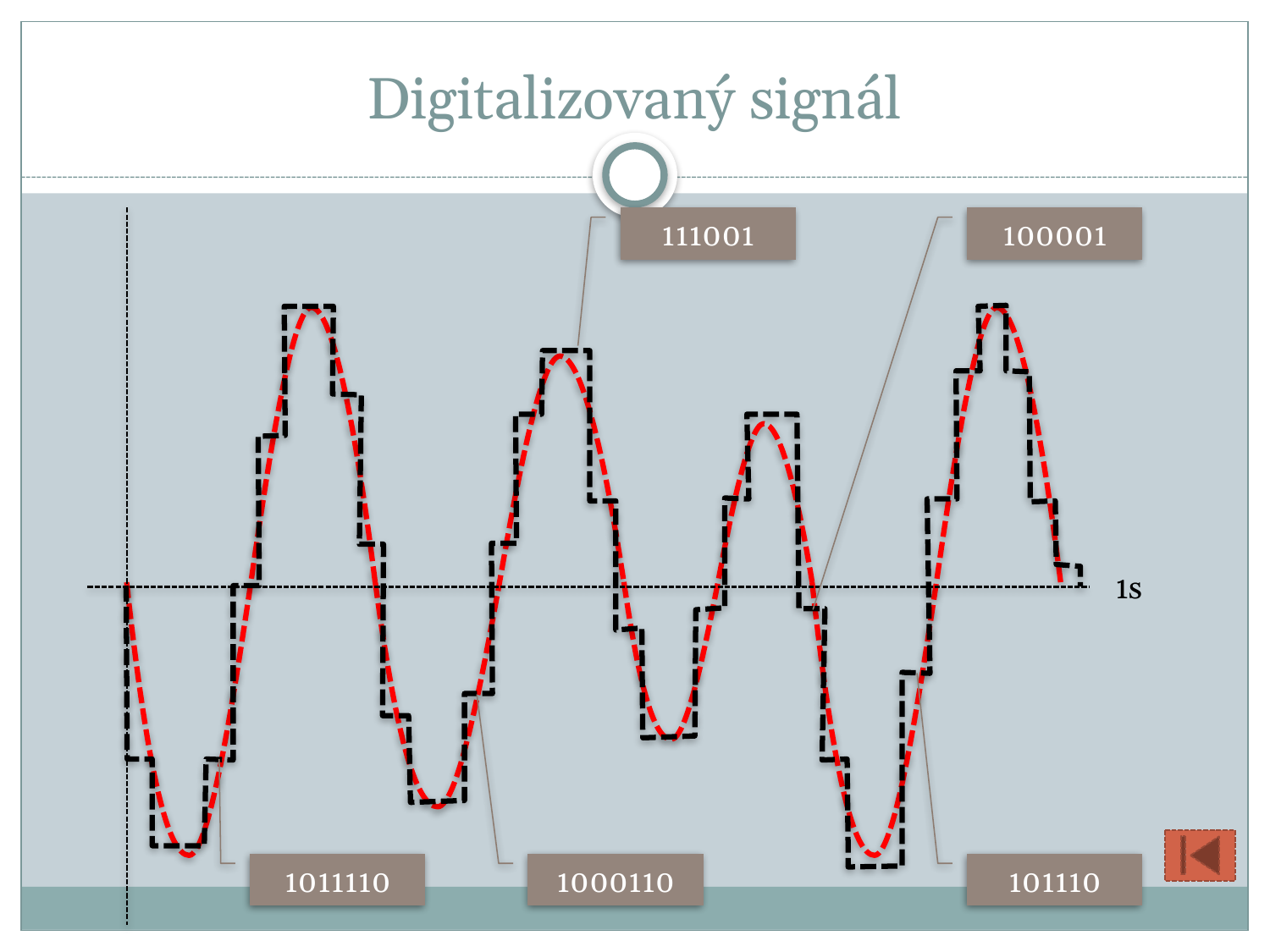

# Digitalizovaný signál
1s
111001
100001

1011110
1000110
101110